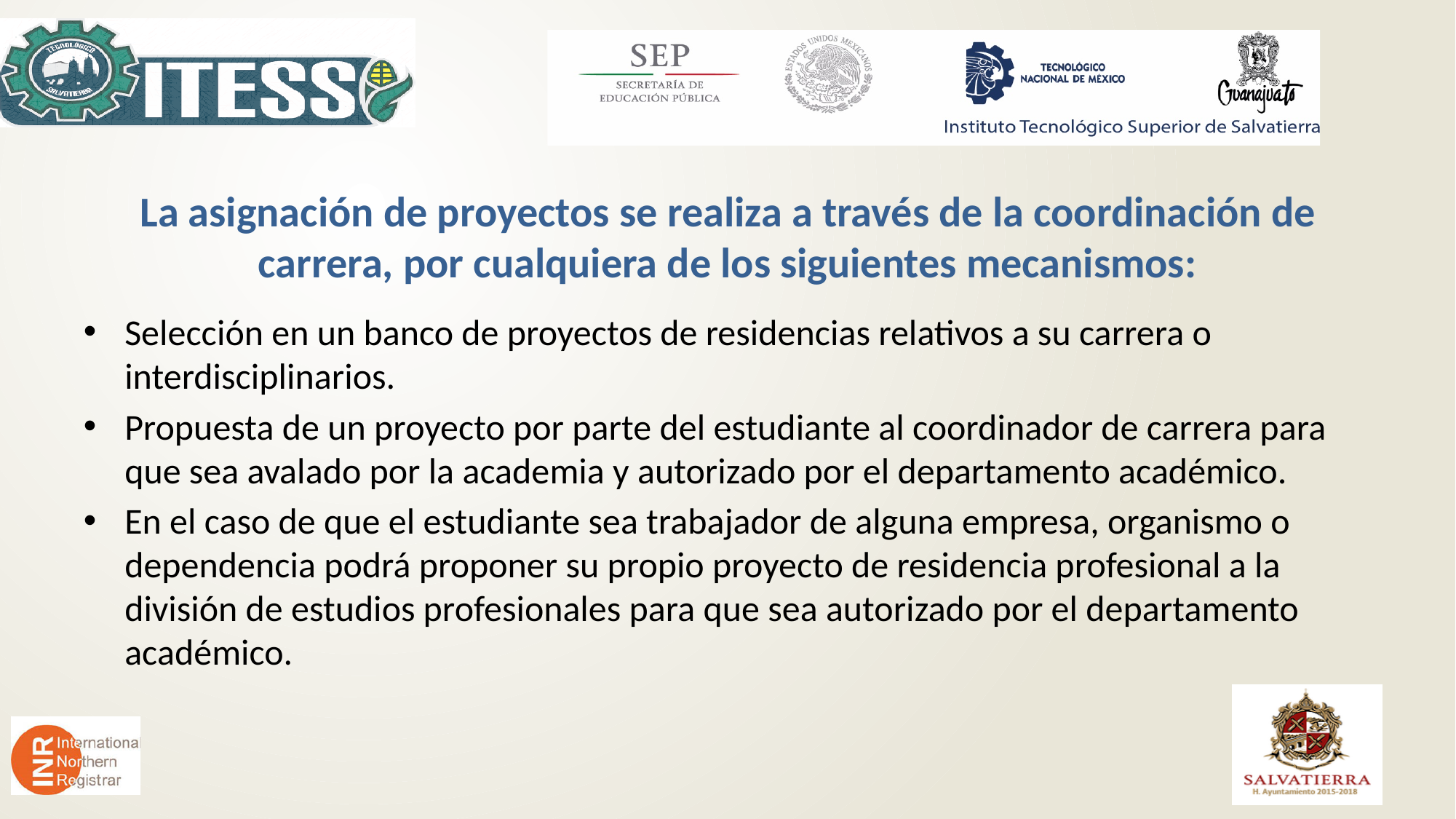

# La asignación de proyectos se realiza a través de la coordinación de carrera, por cualquiera de los siguientes mecanismos:
Selección en un banco de proyectos de residencias relativos a su carrera o interdisciplinarios.
Propuesta de un proyecto por parte del estudiante al coordinador de carrera para que sea avalado por la academia y autorizado por el departamento académico.
En el caso de que el estudiante sea trabajador de alguna empresa, organismo o dependencia podrá proponer su propio proyecto de residencia profesional a la división de estudios profesionales para que sea autorizado por el departamento académico.